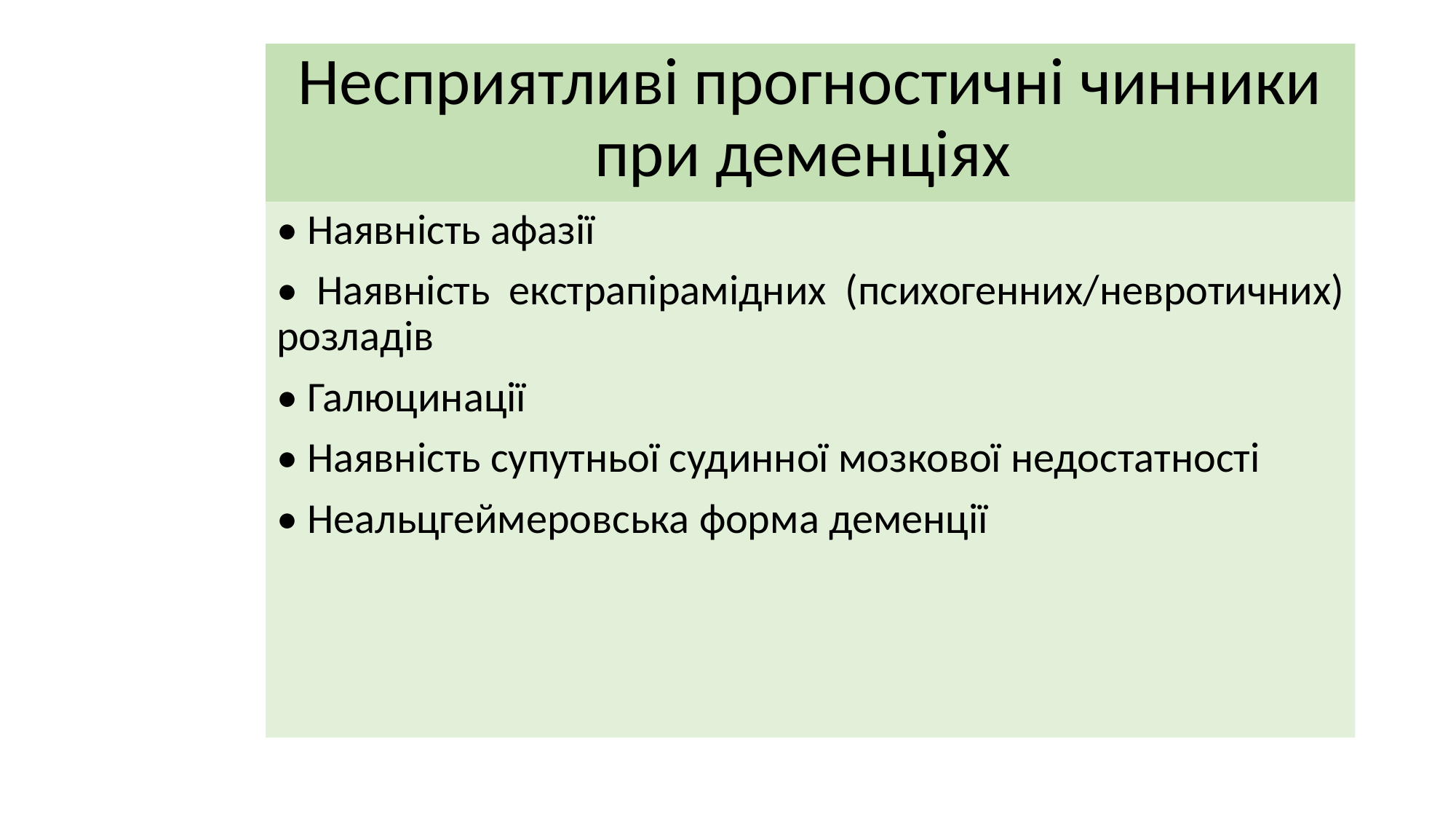

# Несприятливі прогностичні чинники при деменціях
• Наявність афазії
• Наявність екстрапірамідних (психогенних/невротичних) розладів
• Галюцинації
• Наявність супутньої судинної мозкової недостатності
• Неальцгеймеровська форма деменції